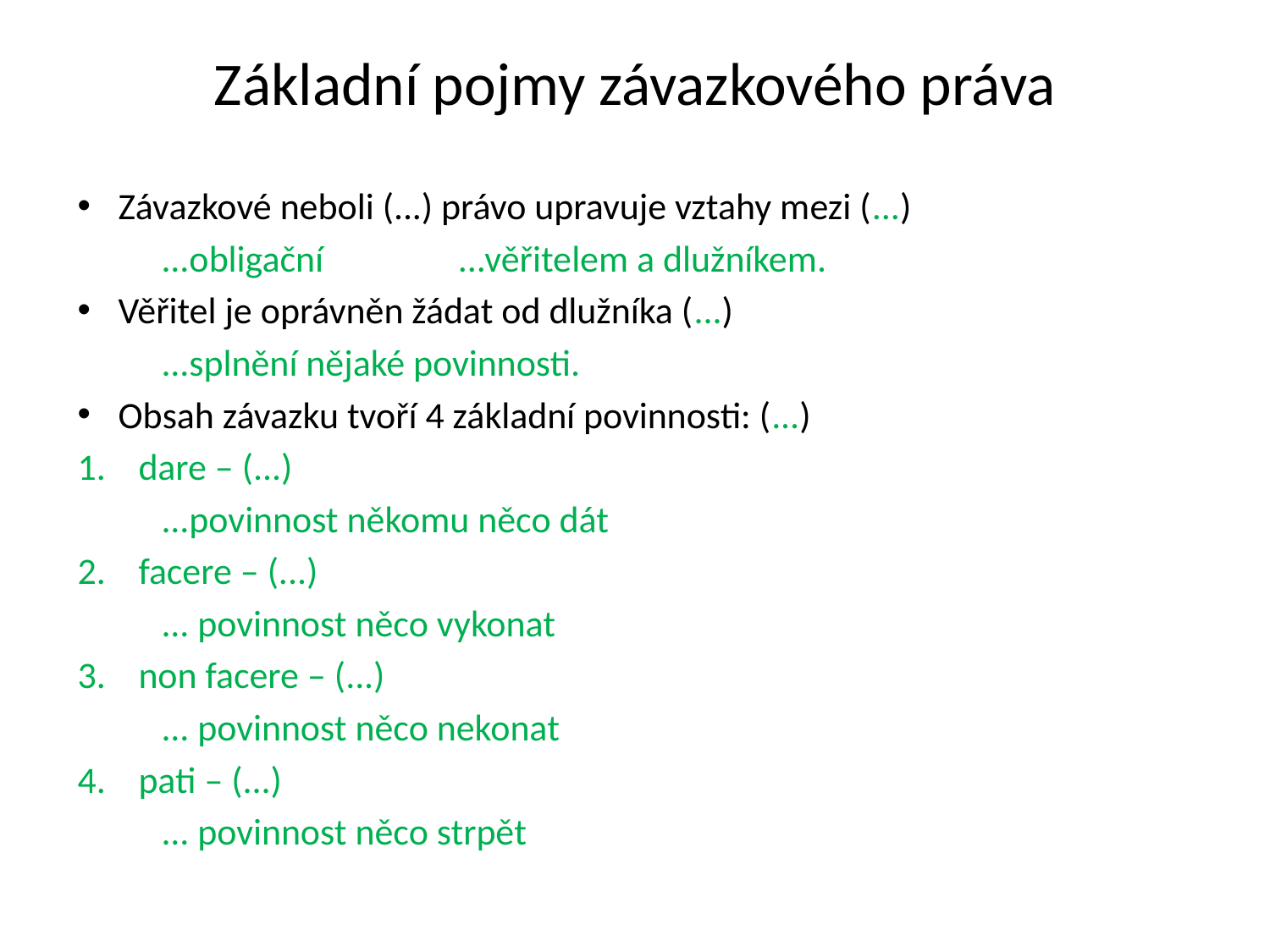

# Základní pojmy závazkového práva
Závazkové neboli (...) právo upravuje vztahy mezi (...)
	...obligační                ...věřitelem a dlužníkem.
Věřitel je oprávněn žádat od dlužníka (...)
	...splnění nějaké povinnosti.
Obsah závazku tvoří 4 základní povinnosti: (...)
dare – (...)
	...povinnost někomu něco dát
facere – (...)
	... povinnost něco vykonat
non facere – (...)
	... povinnost něco nekonat
pati – (...)
	... povinnost něco strpět